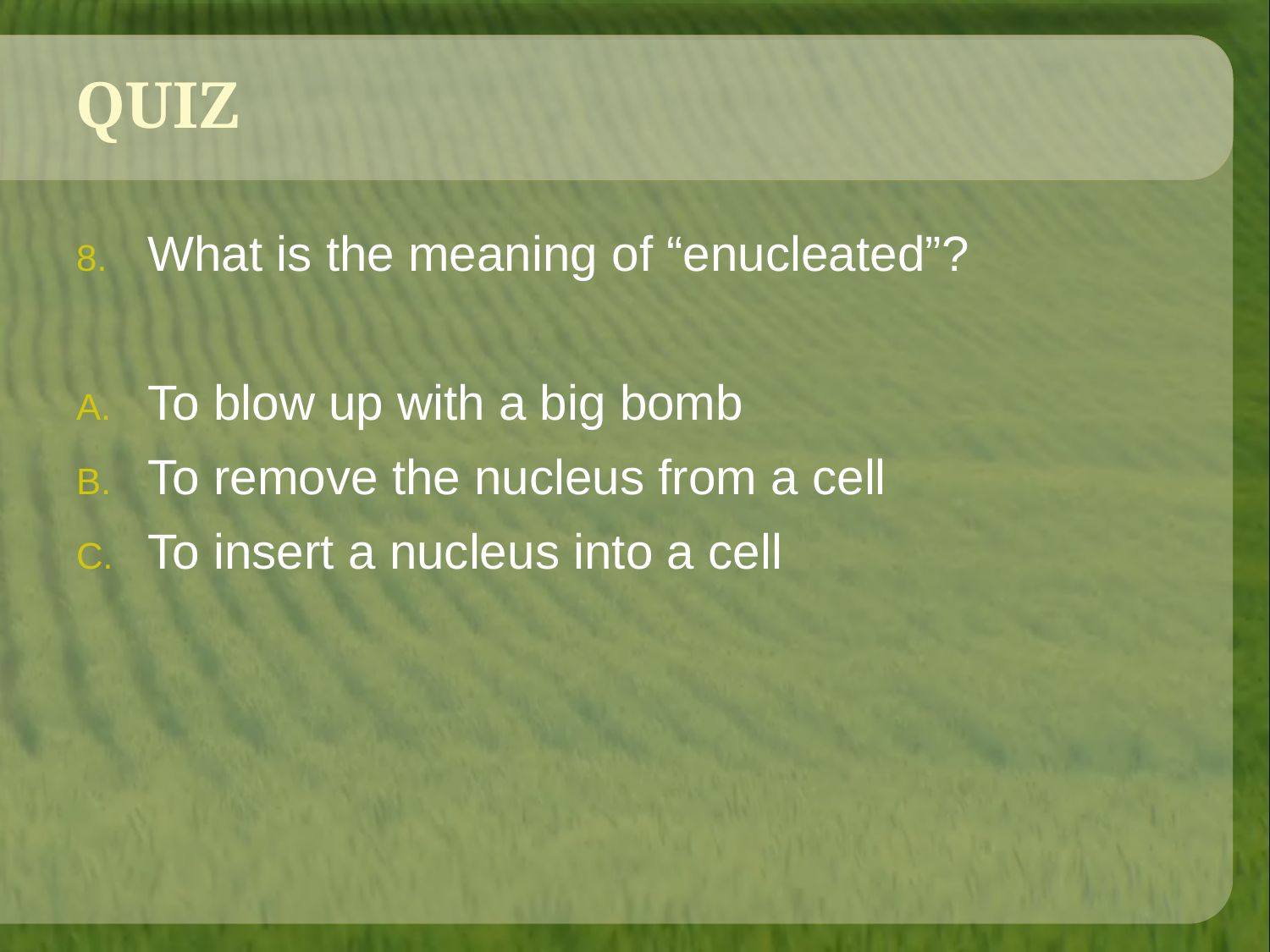

# QUIZ
What is the meaning of “enucleated”?

To blow up with a big bomb
To remove the nucleus from a cell
To insert a nucleus into a cell